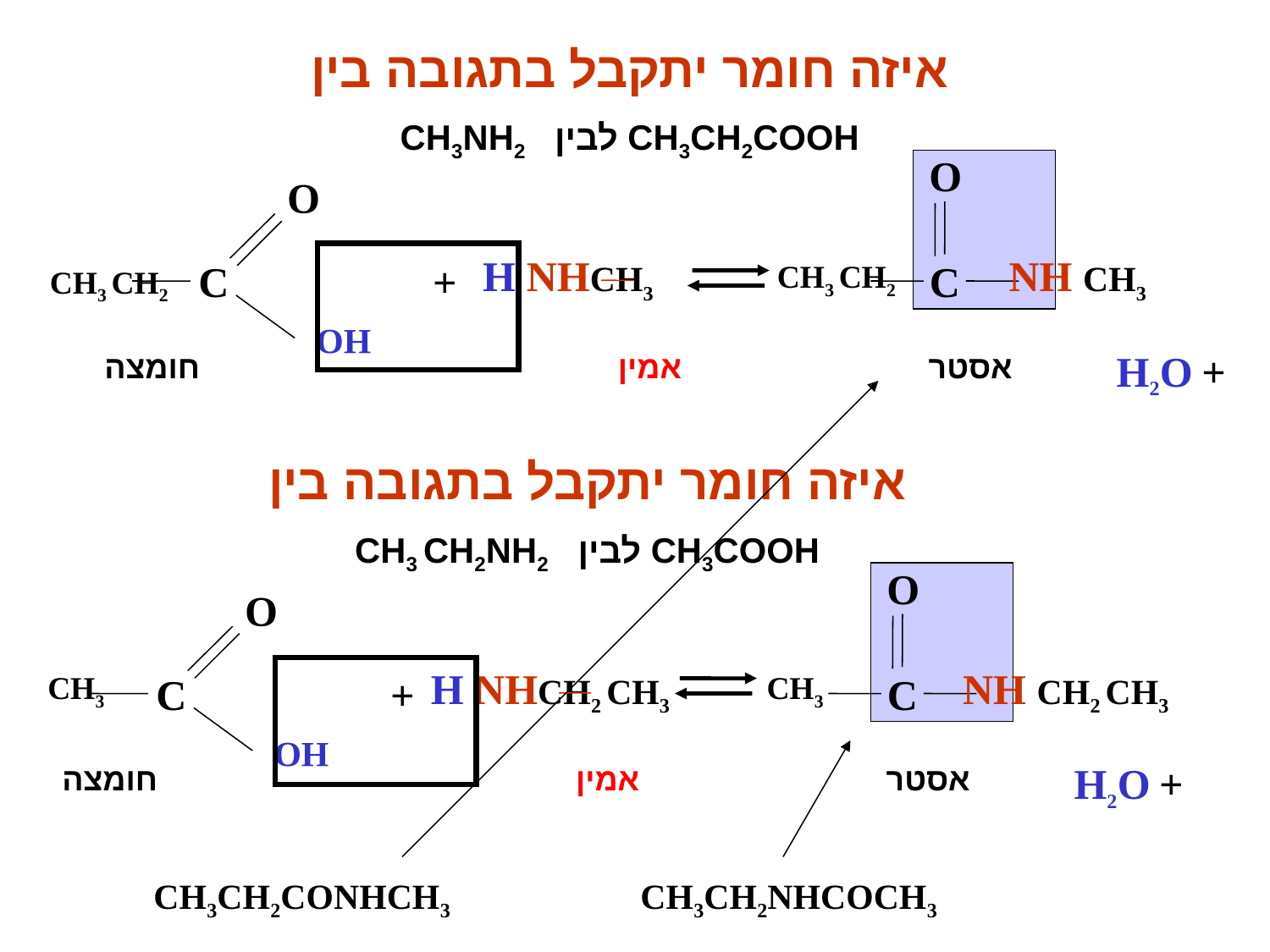

איזה חומר יתקבל בתגובה בין
CH3NH2   לבין CH3CH2COOH
O

NH CH3
C
CH3 CH2

אסטר
O

C
CH3 CH2

HO
  H NHCH3

+

אמין

חומצה

+ H2O

איזה חומר יתקבל בתגובה בין
CH3 CH2NH2   לבין CH3COOH
O

NH CH2 CH3
CH3
C

אסטר
O

CH3
C

HO
H NHCH2 CH3

+

אמין
חומצה

+ H2O

CH3CH2CONHCH3
CH3CH2NHCOCH3